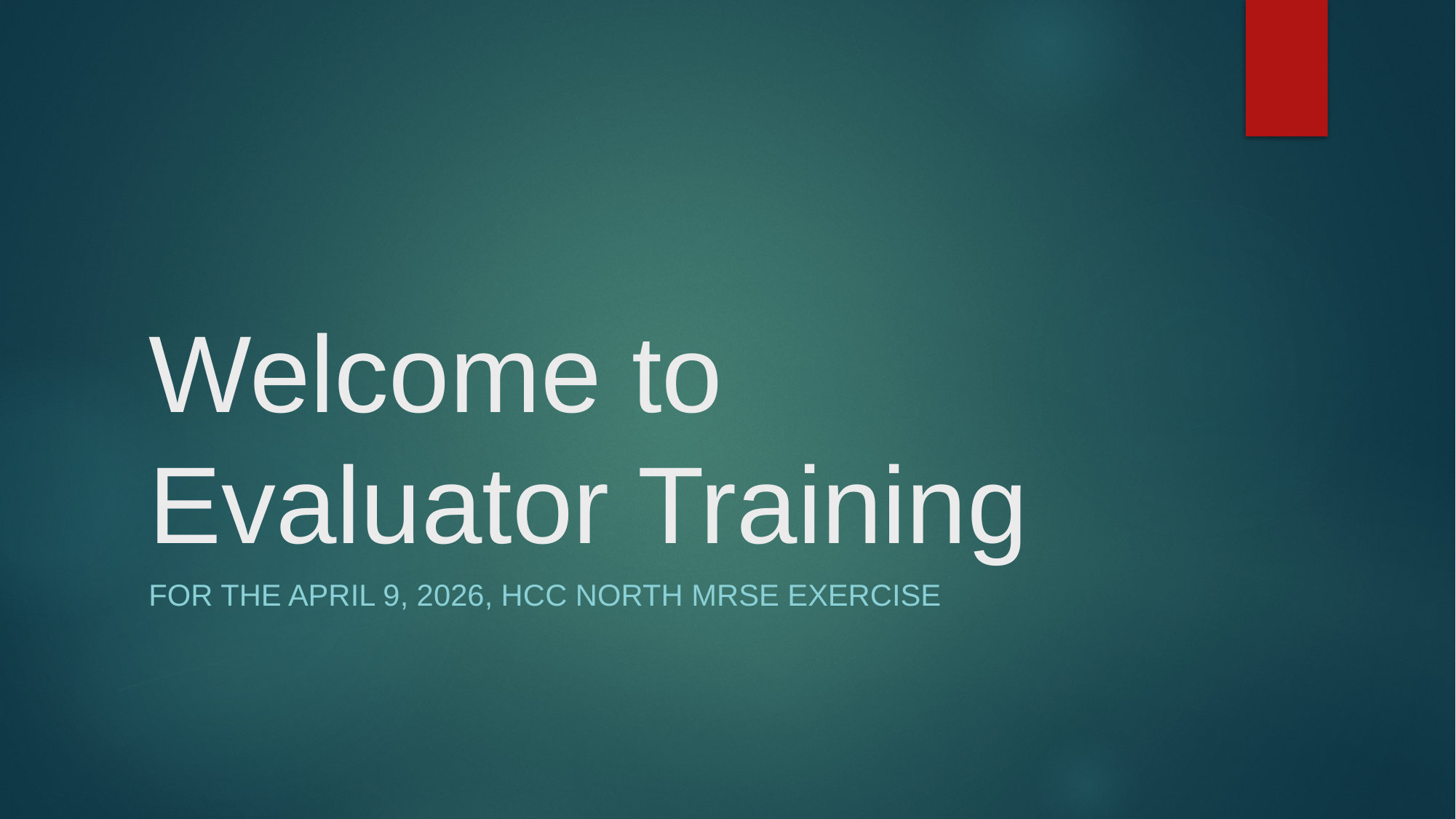

# Welcome to Evaluator Training
For the April 9, 2026, HCC North MRSE Exercise